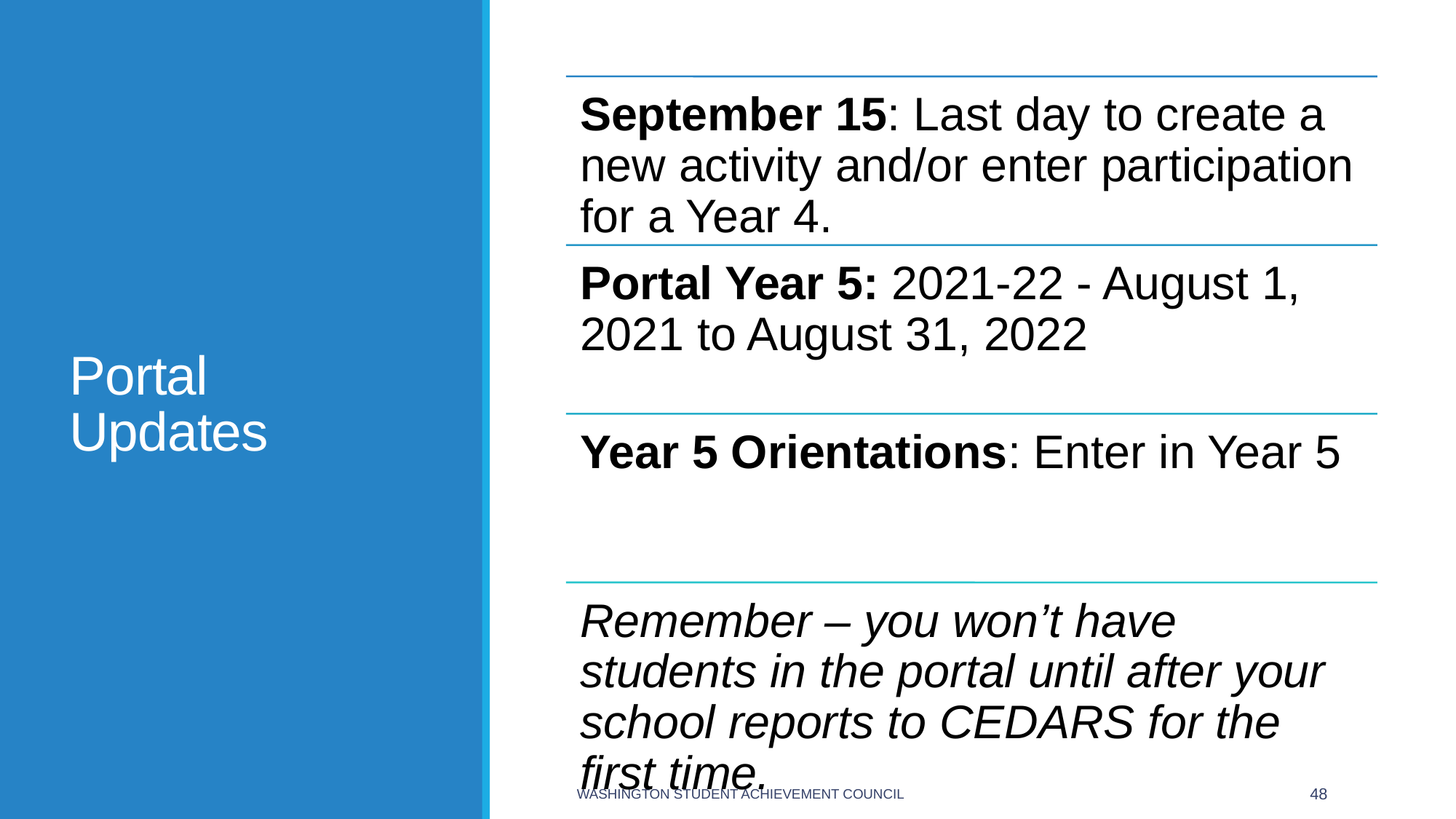

# Portal Updates
September 15: Last day to create a new activity and/or enter participation for a Year 4.
Portal Year 5: 2021-22 - August 1, 2021 to August 31, 2022
Year 5 Orientations: Enter in Year 5
Remember – you won’t have students in the portal until after your school reports to CEDARS for the first time.
Washington Student Achievement Council
48